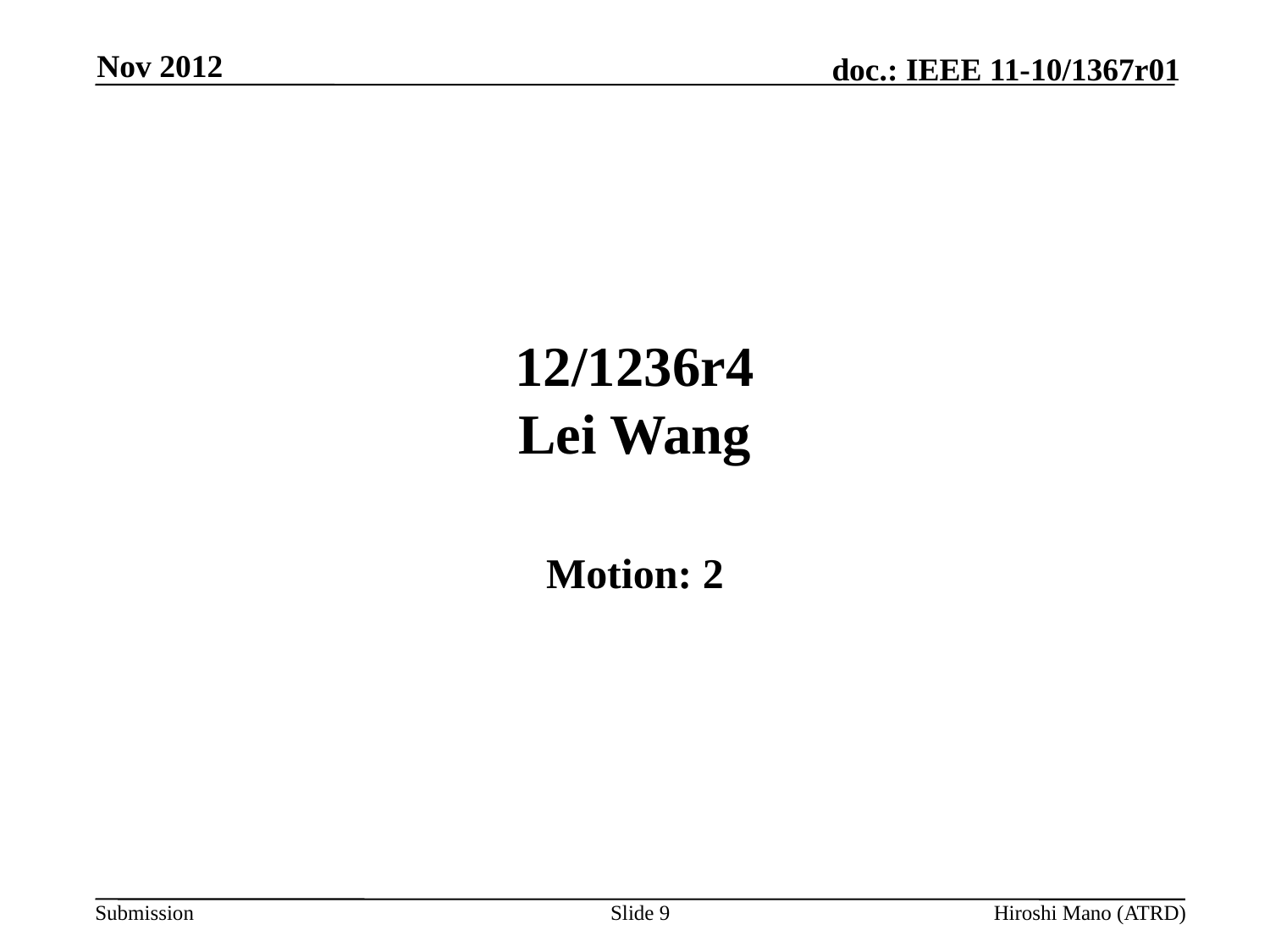

Nov 2012
# 12/1236r4 Lei Wang
Motion: 2
Slide 9
Hiroshi Mano (ATRD)